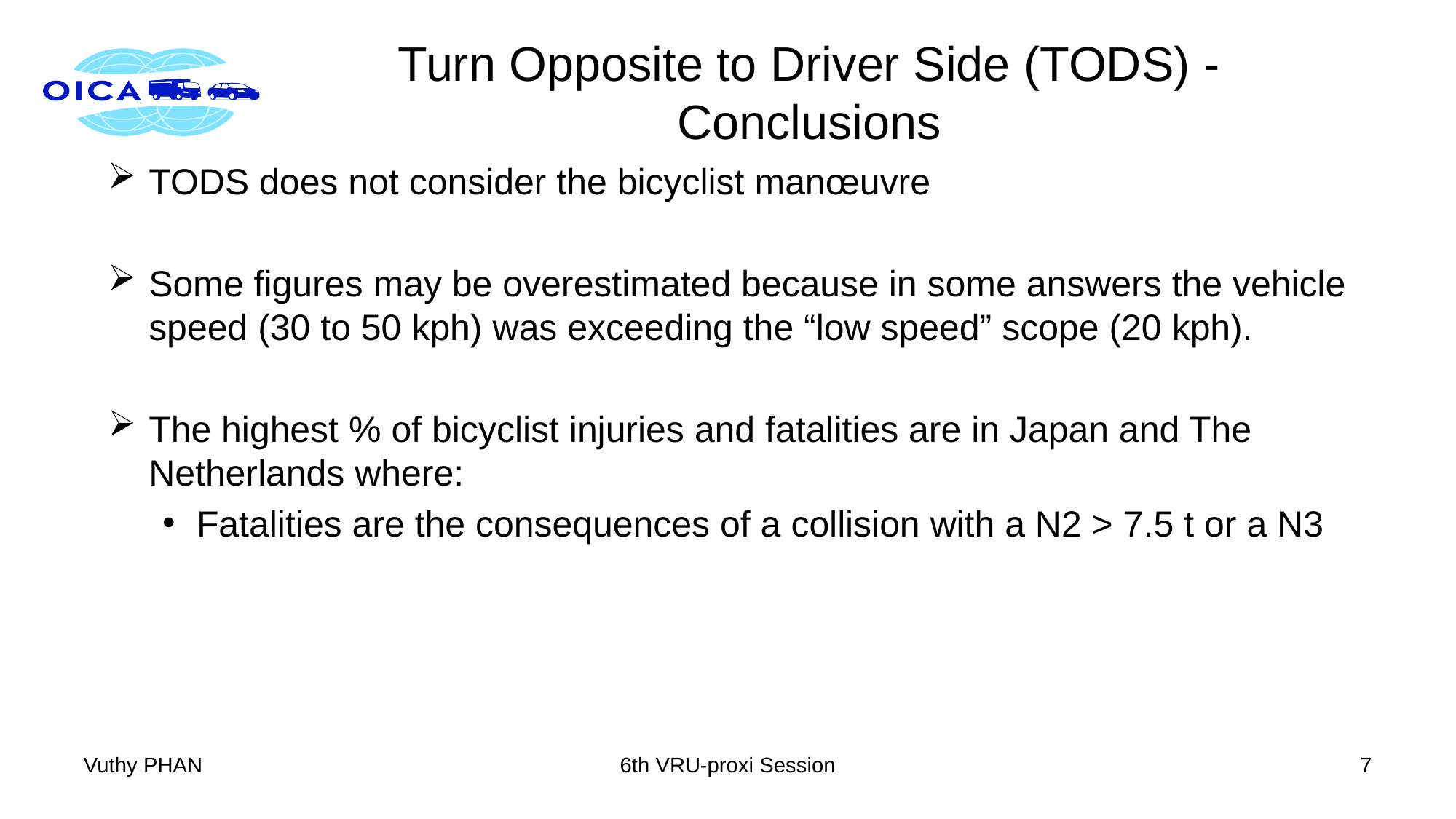

# Turn Opposite to Driver Side (TODS) - Conclusions
TODS does not consider the bicyclist manœuvre

Some figures may be overestimated because in some answers the vehicle speed (30 to 50 kph) was exceeding the “low speed” scope (20 kph).

The highest % of bicyclist injuries and fatalities are in Japan and The Netherlands where:
Fatalities are the consequences of a collision with a N2 > 7.5 t or a N3

Vuthy PHAN
6th VRU-proxi Session
7